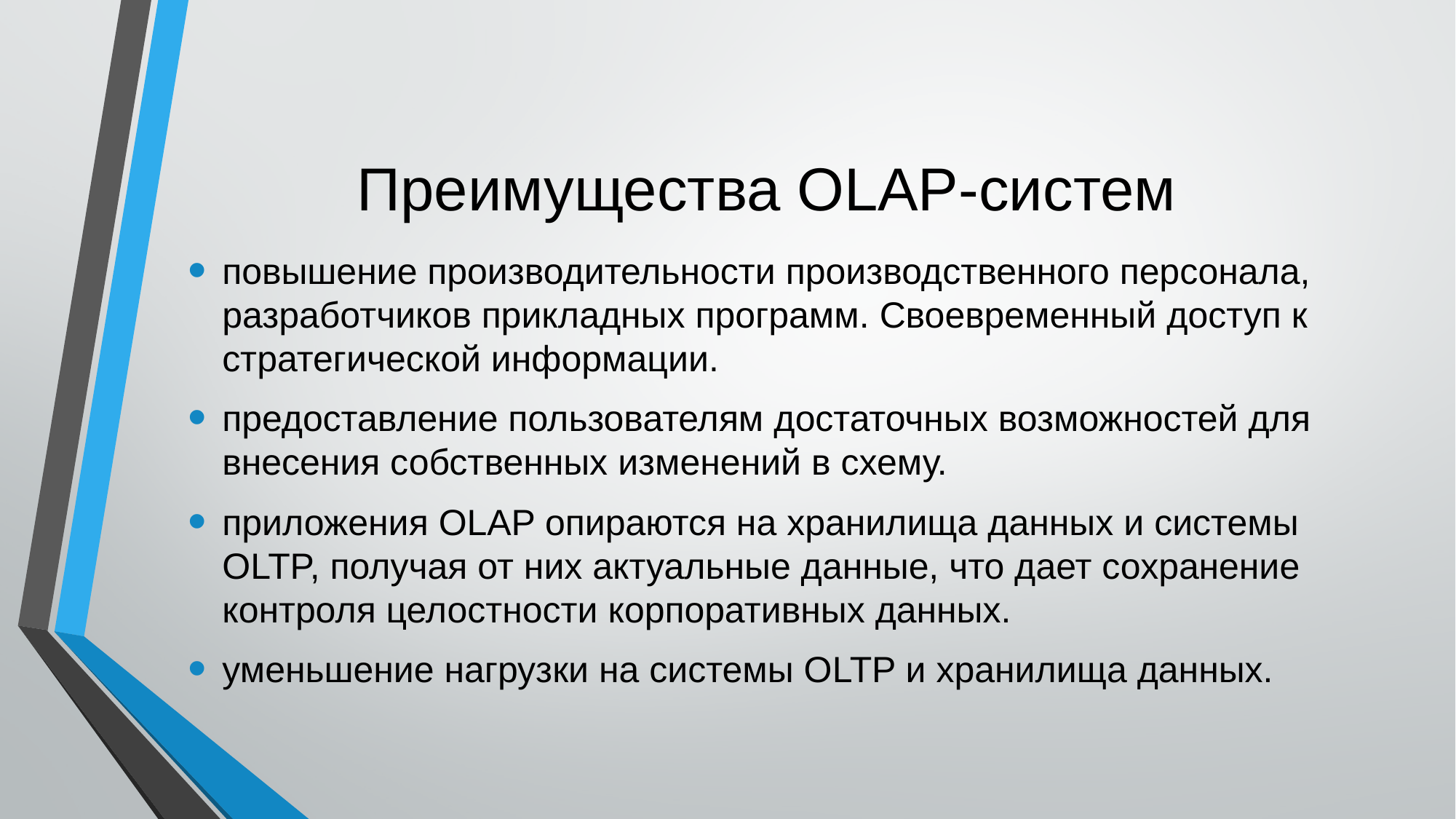

# Преимущества OLAP-систем
повышение производительности производственного персонала, разработчиков прикладных программ. Своевременный доступ к стратегической информации.
предоставление пользователям достаточных возможностей для внесения собственных изменений в схему.
приложения OLAP опираются на хранилища данных и системы OLTP, получая от них актуальные данные, что дает сохранение контроля целостности корпоративных данных.
уменьшение нагрузки на системы OLTP и хранилища данных.